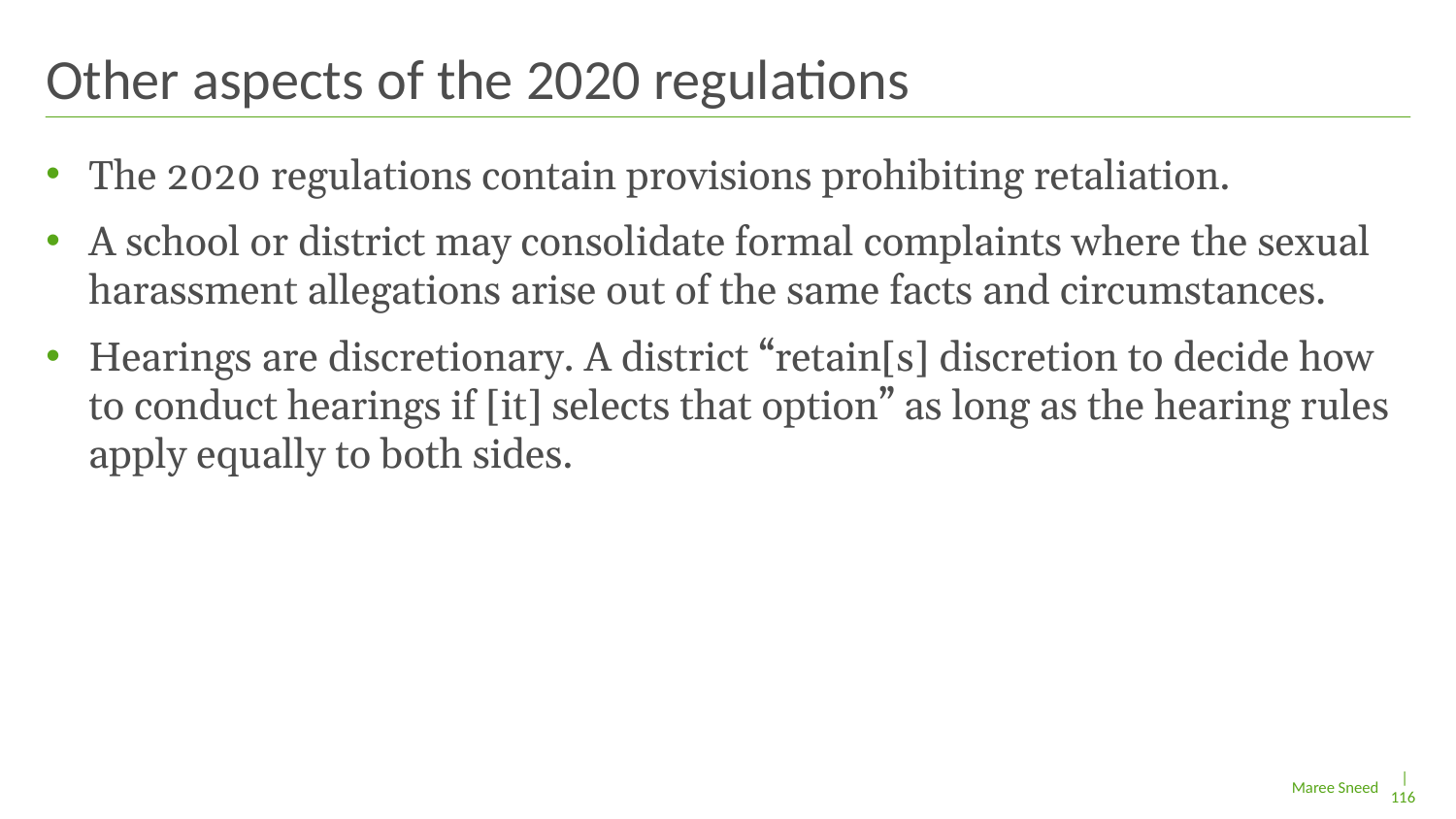

# Other aspects of the 2020 regulations
The 2020 regulations contain provisions prohibiting retaliation.
A school or district may consolidate formal complaints where the sexual harassment allegations arise out of the same facts and circumstances.
Hearings are discretionary. A district “retain[s] discretion to decide how to conduct hearings if [it] selects that option” as long as the hearing rules apply equally to both sides.

|  116
Maree Sneed